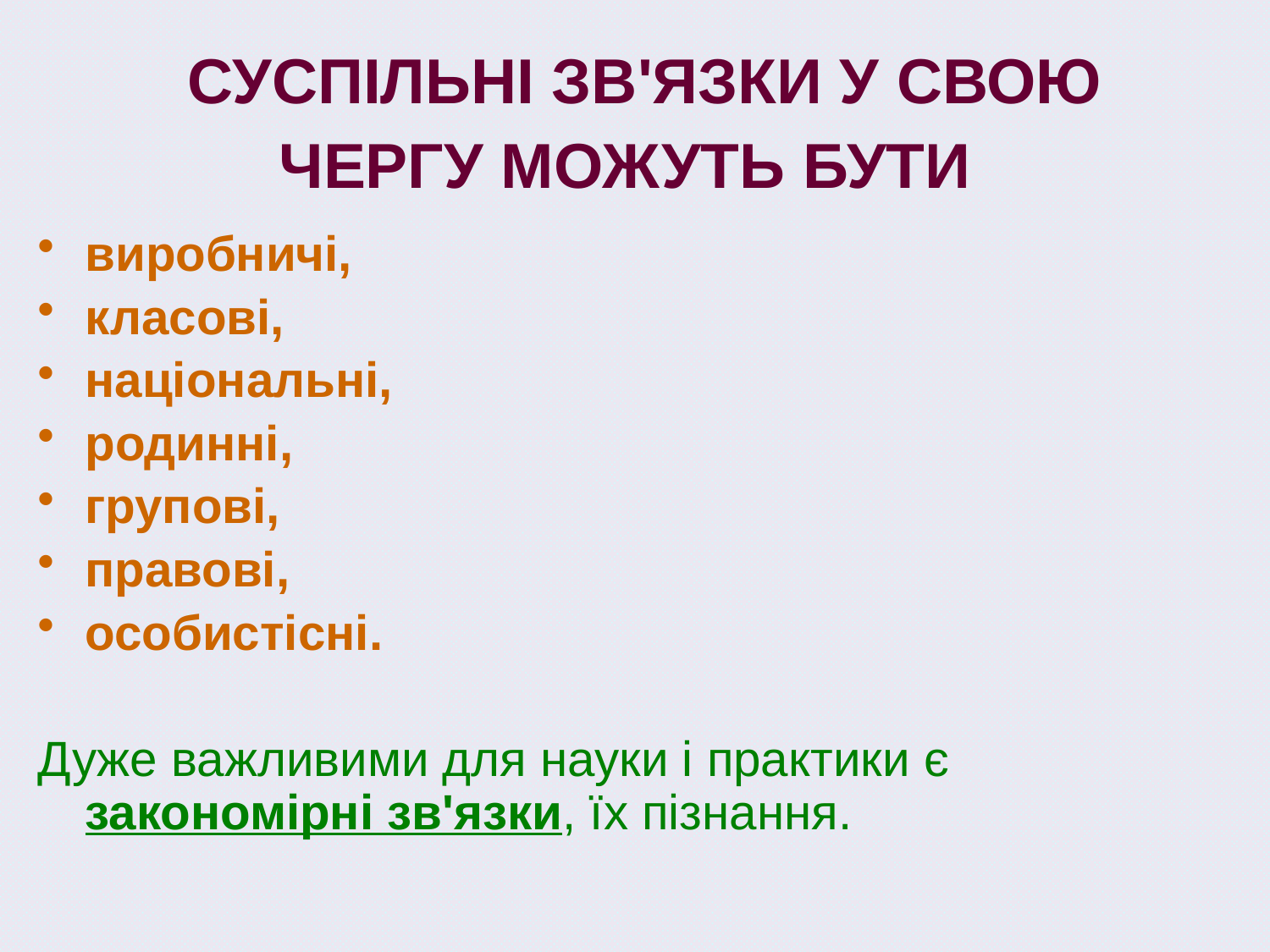

# СУСПІЛЬНІ ЗВ'ЯЗКИ У СВОЮ ЧЕРГУ МОЖУТЬ БУТИ
виробничі,
класові,
національні,
родинні,
групові,
правові,
особистісні.

Дуже важливими для науки і практики є закономірні зв'язки, їх пізнання.